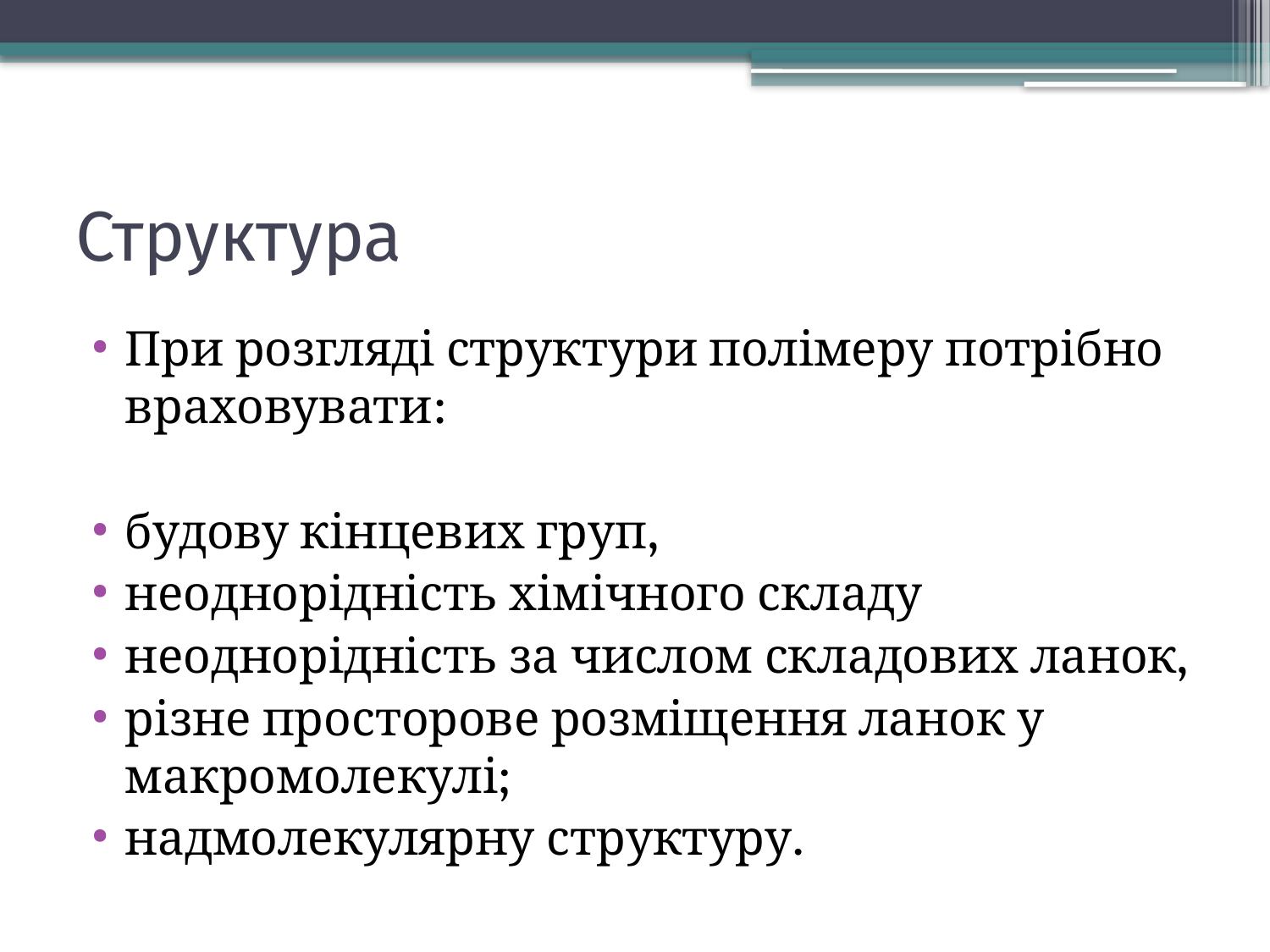

# Структура
При розгляді структури полімеру потрібно враховувати:

будову кінцевих груп,
неоднорідність хімічного складу
неоднорідність за числом складових ланок,
різне просторове розміщення ланок у макромолекулі;
надмолекулярну структуру.